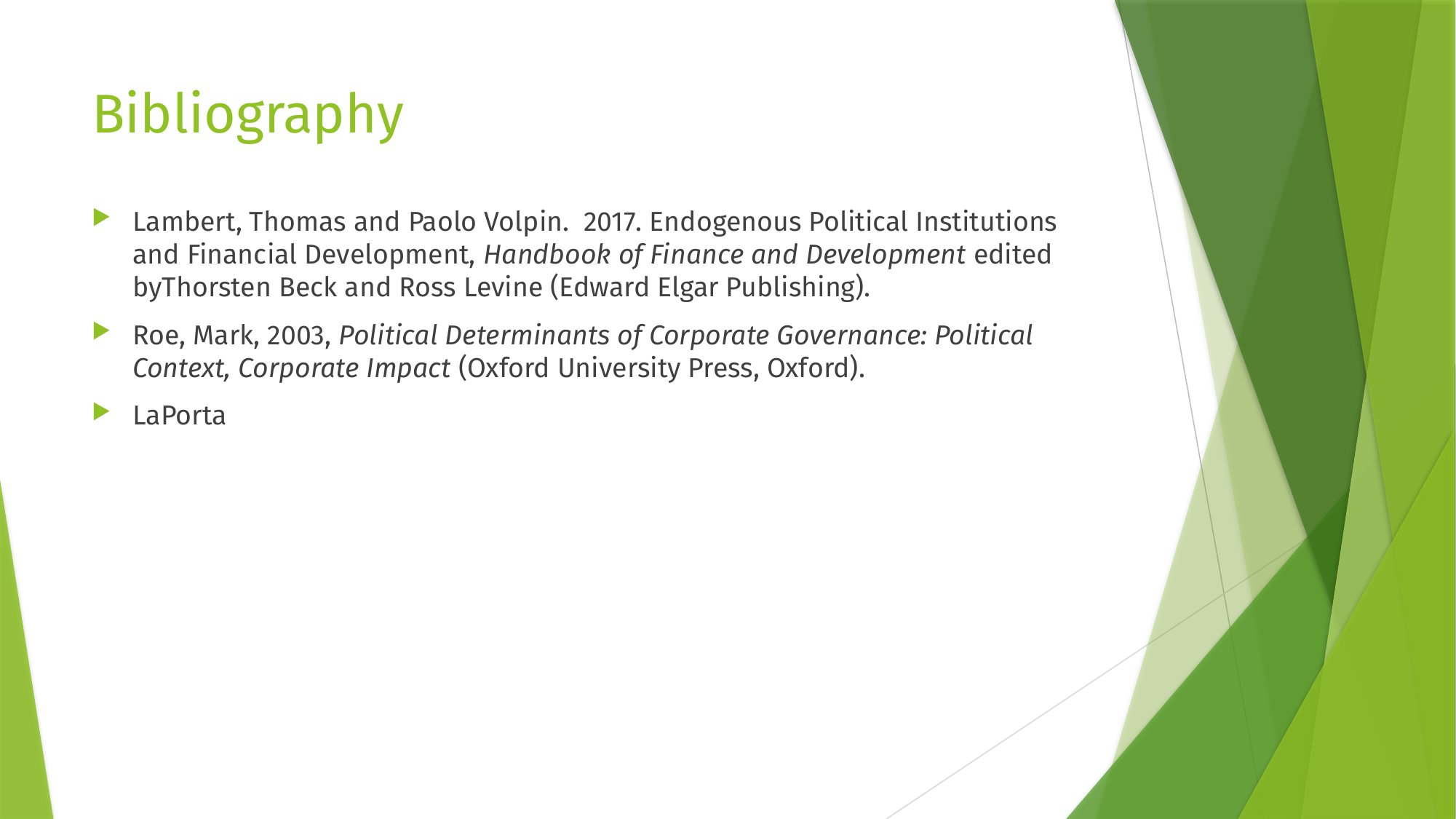

# Bibliography
Lambert, Thomas and Paolo Volpin.  2017. Endogenous Political Institutions and Financial Development, Handbook of Finance and Development edited byThorsten Beck and Ross Levine (Edward Elgar Publishing).
Roe, Mark, 2003, Political Determinants of Corporate Governance: Political Context, Corporate Impact (Oxford University Press, Oxford).
LaPorta